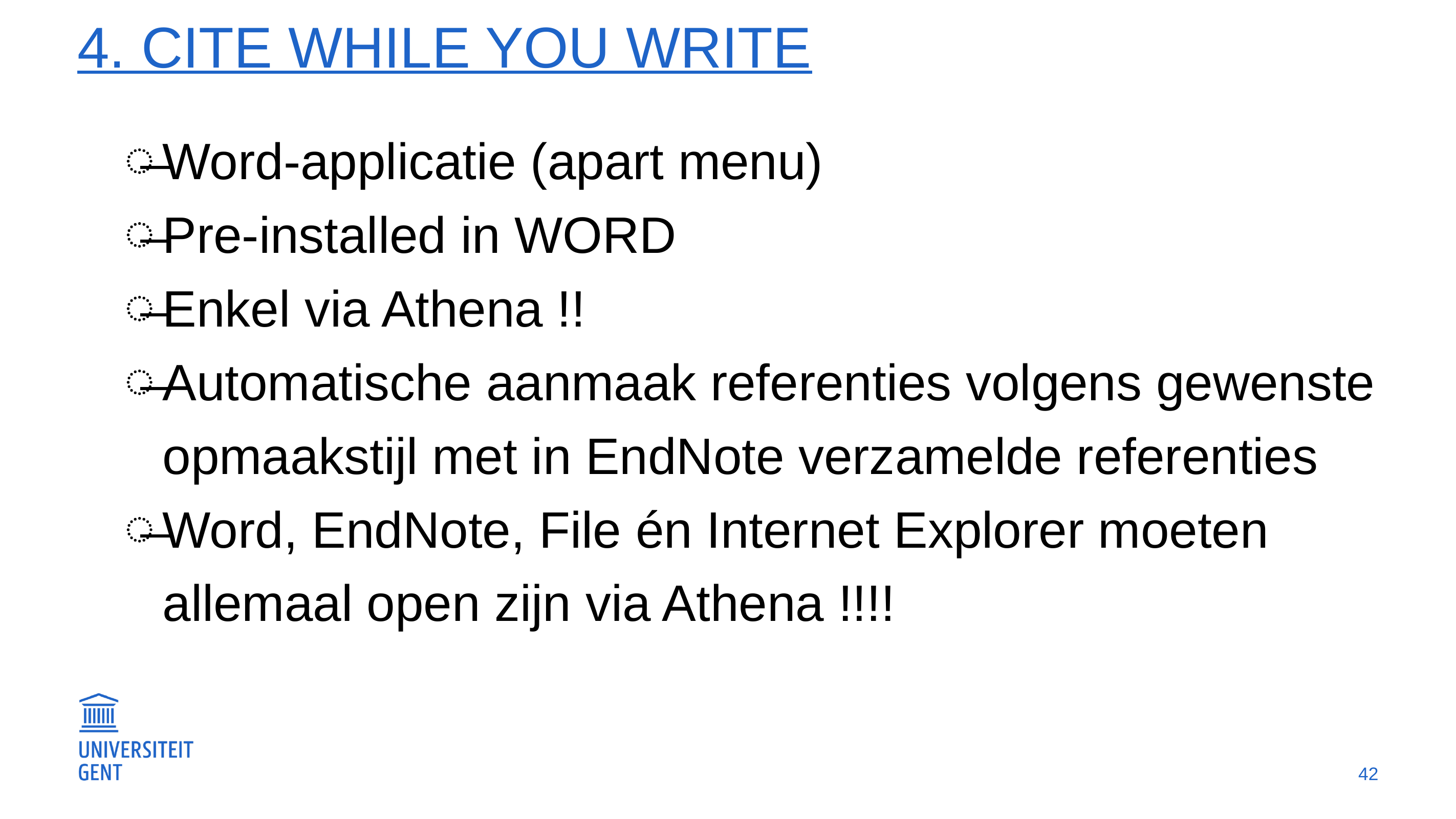

# 4. Cite while you write
Word-applicatie (apart menu)
Pre-installed in WORD
Enkel via Athena !!
Automatische aanmaak referenties volgens gewenste opmaakstijl met in EndNote verzamelde referenties
Word, EndNote, File én Internet Explorer moeten allemaal open zijn via Athena !!!!

42